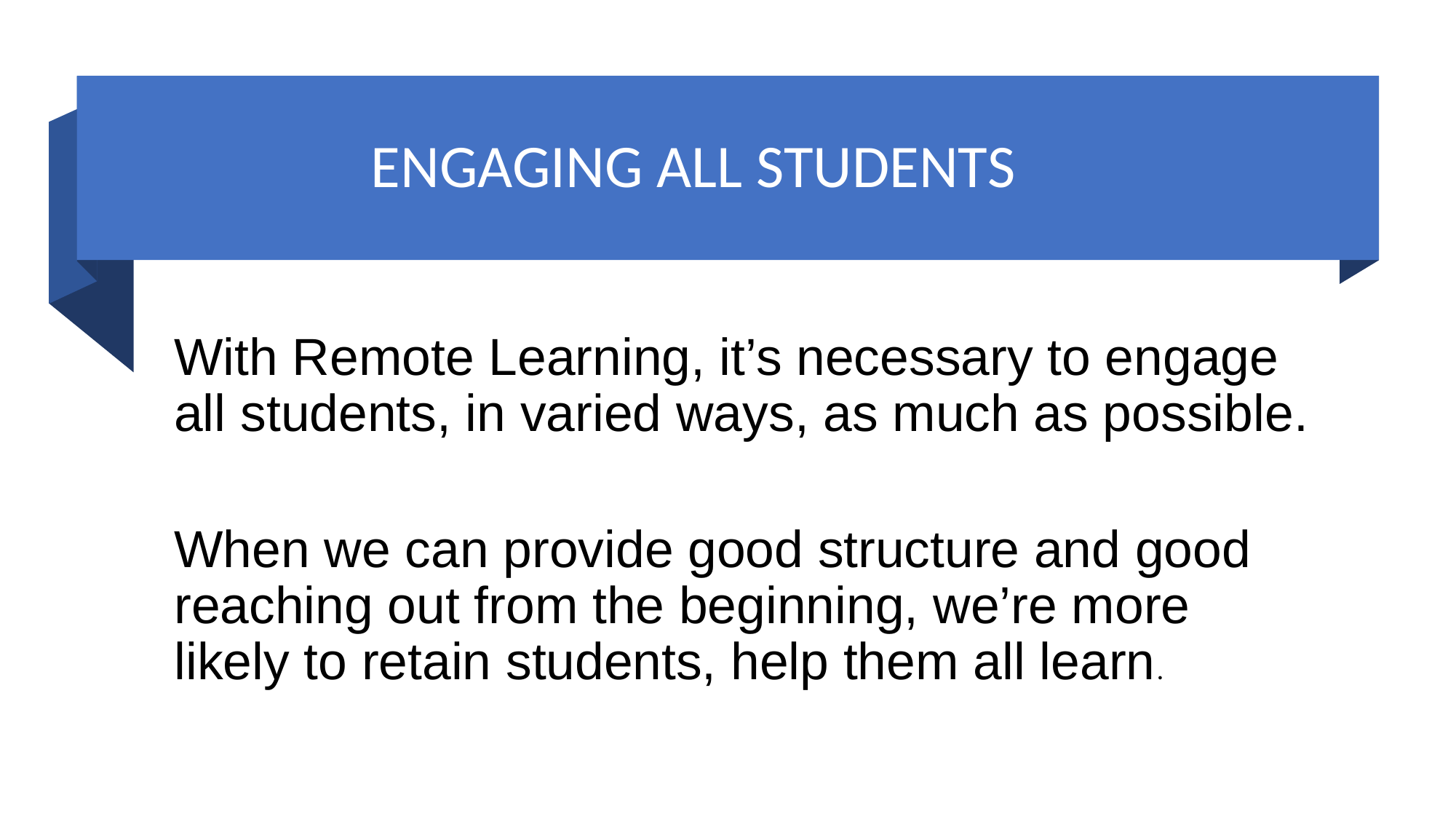

# ENGAGING ALL STUDENTS

With Remote Learning, it’s necessary to engage all students, in varied ways, as much as possible.

When we can provide good structure and good reaching out from the beginning, we’re more likely to retain students, help them all learn.